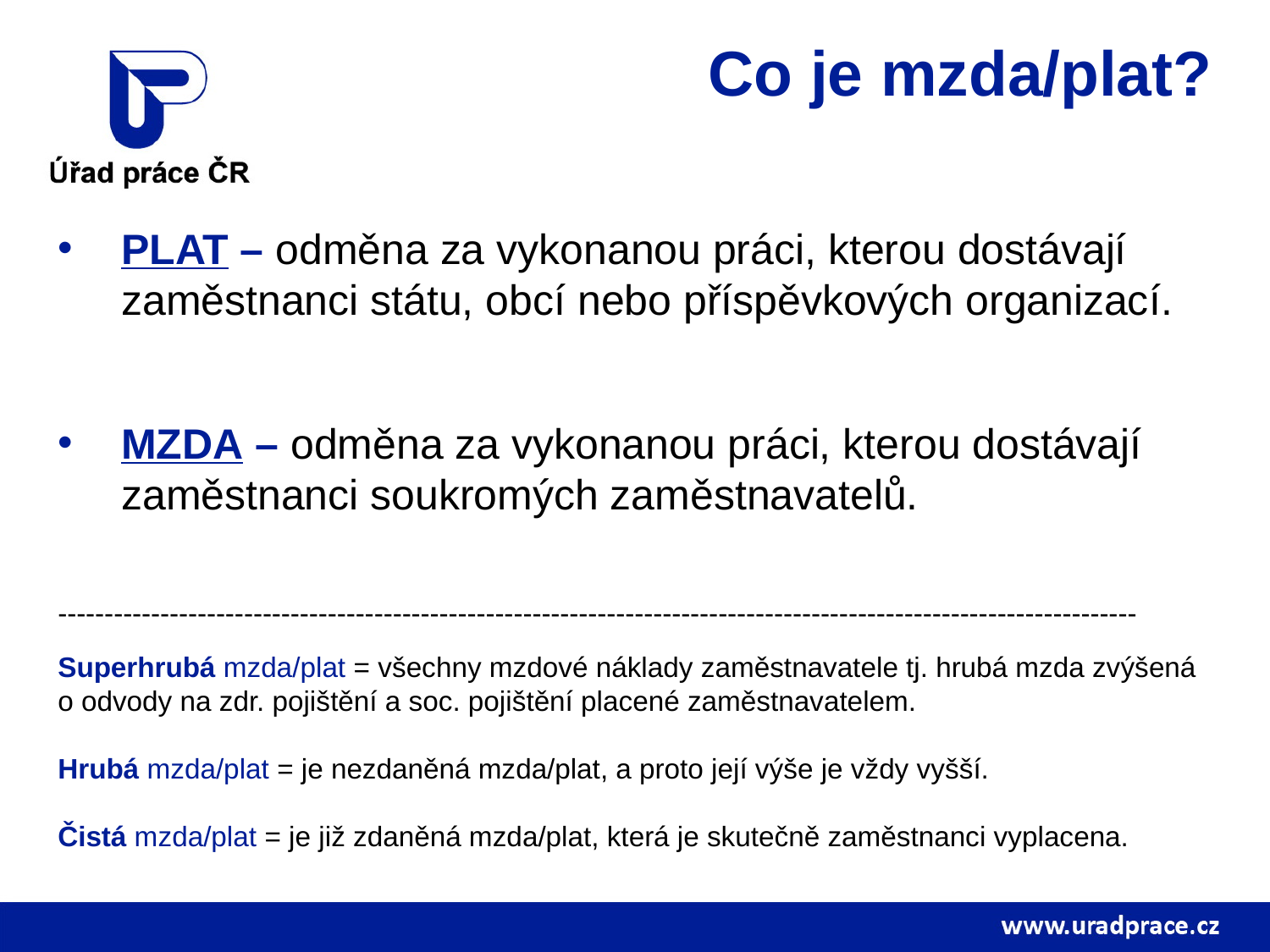

# Co je mzda/plat?
PLAT – odměna za vykonanou práci, kterou dostávají zaměstnanci státu, obcí nebo příspěvkových organizací.

MZDA – odměna za vykonanou práci, kterou dostávají zaměstnanci soukromých zaměstnavatelů.

--------------------------------------------------------------------------------------------------------------------
Superhrubá mzda/plat = všechny mzdové náklady zaměstnavatele tj. hrubá mzda zvýšená o odvody na zdr. pojištění a soc. pojištění placené zaměstnavatelem.

Hrubá mzda/plat = je nezdaněná mzda/plat, a proto její výše je vždy vyšší.

Čistá mzda/plat = je již zdaněná mzda/plat, která je skutečně zaměstnanci vyplacena.